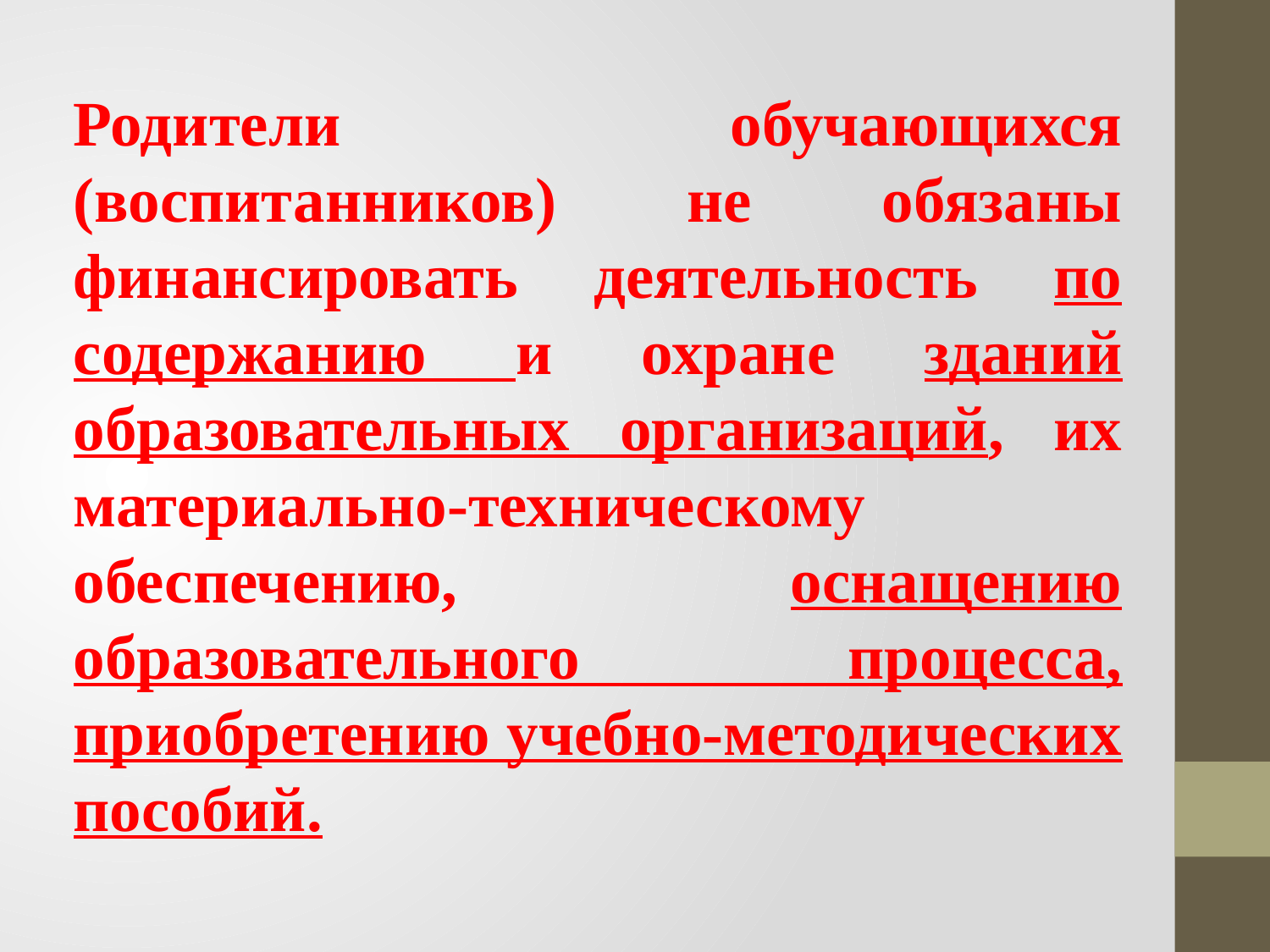

Родители обучающихся (воспитанников) не обязаны финансировать деятельность по содержанию и охране зданий образовательных организаций, их материально-техническому обеспечению, оснащению образовательного процесса, приобретению учебно-методических пособий.